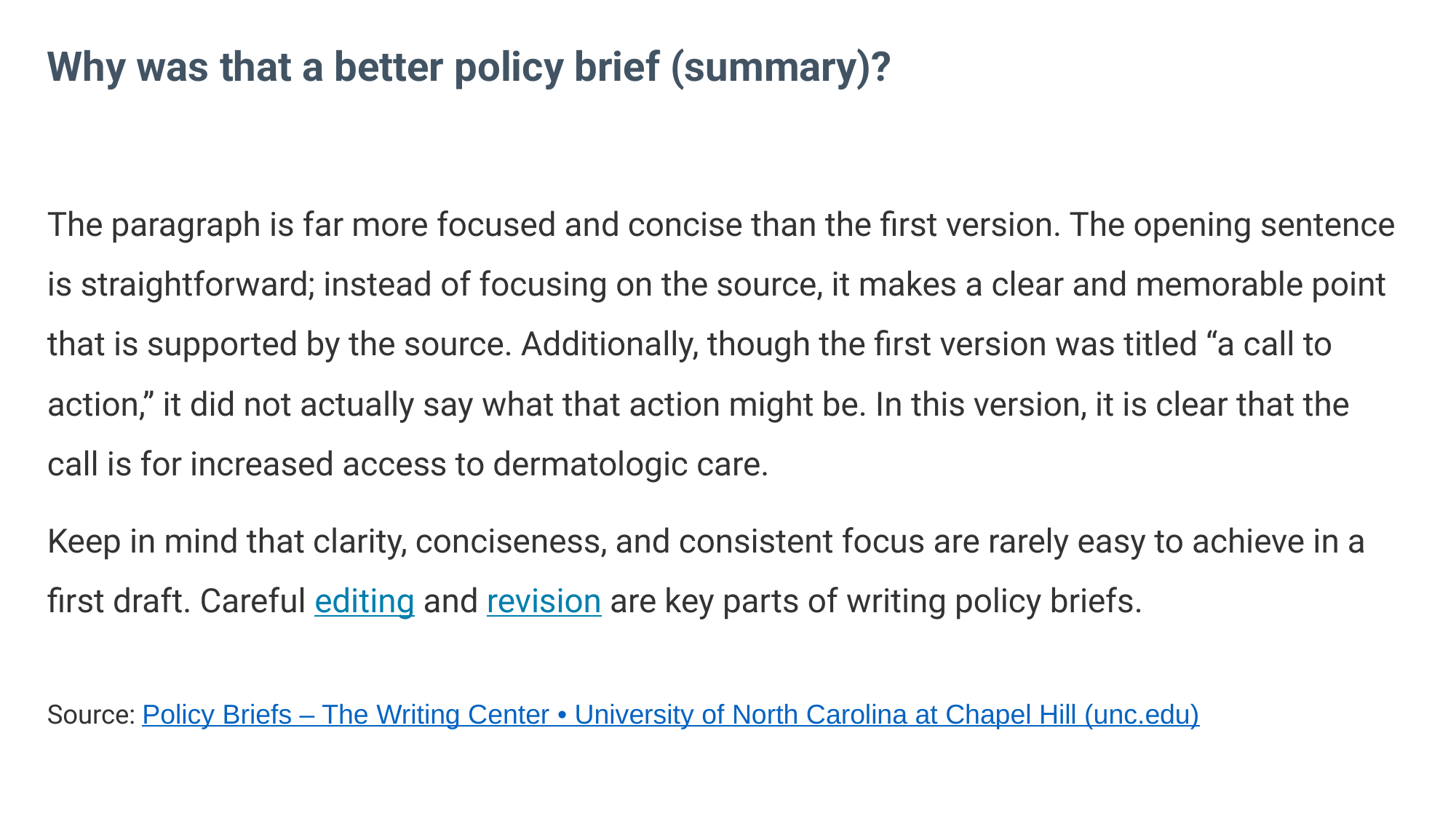

Why was that a better policy brief (summary)?

The paragraph is far more focused and concise than the first version. The opening sentence is straightforward; instead of focusing on the source, it makes a clear and memorable point that is supported by the source. Additionally, though the first version was titled “a call to action,” it did not actually say what that action might be. In this version, it is clear that the call is for increased access to dermatologic care.
Keep in mind that clarity, conciseness, and consistent focus are rarely easy to achieve in a first draft. Careful editing and revision are key parts of writing policy briefs.

Source: Policy Briefs – The Writing Center • University of North Carolina at Chapel Hill (unc.edu)